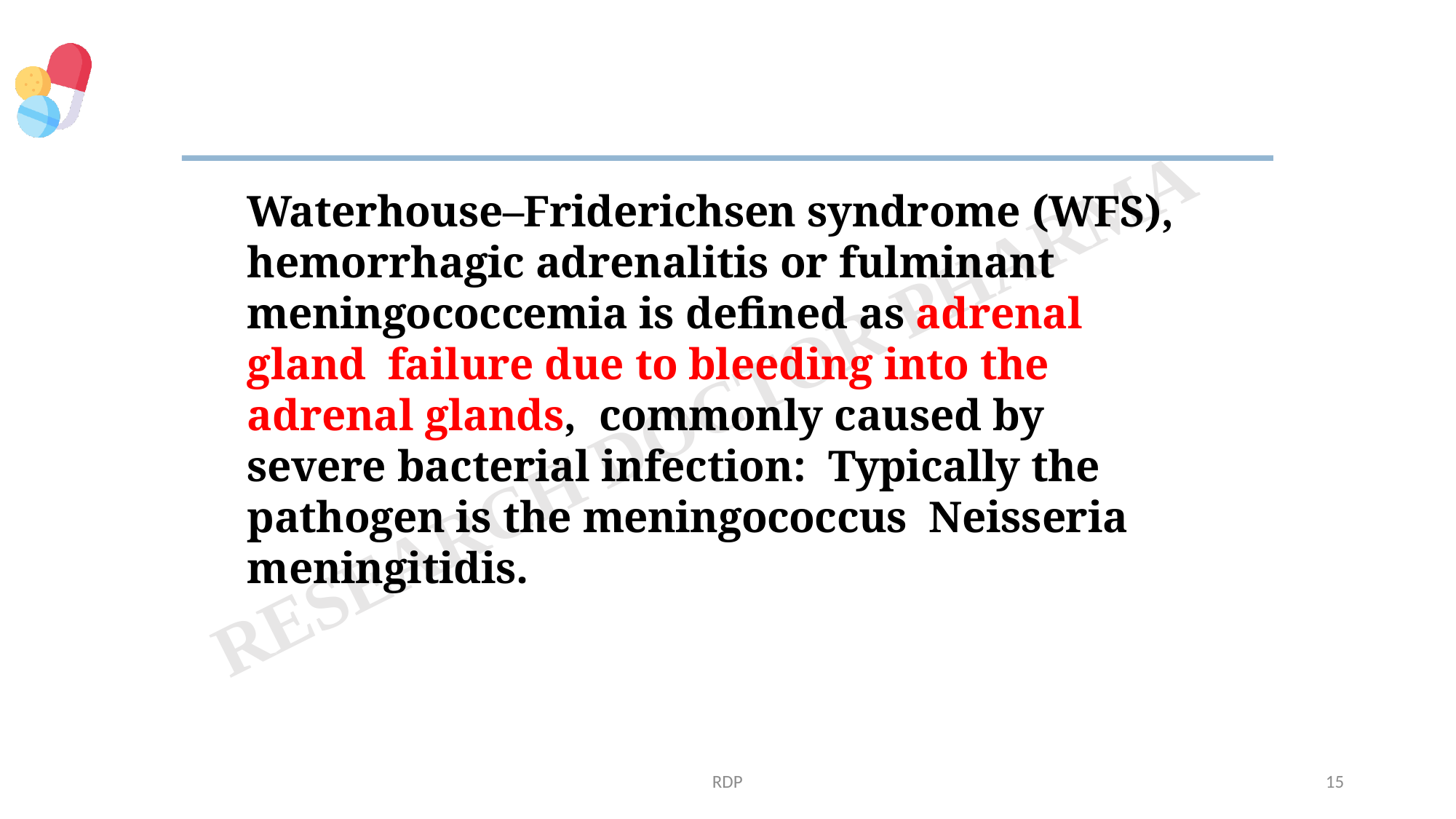

Waterhouse–Friderichsen syndrome (WFS),  hemorrhagic adrenalitis or fulminant  meningococcemia is defined as adrenal gland  failure due to bleeding into the adrenal glands,  commonly caused by severe bacterial infection:  Typically the pathogen is the meningococcus  Neisseria meningitidis.
RDP
15